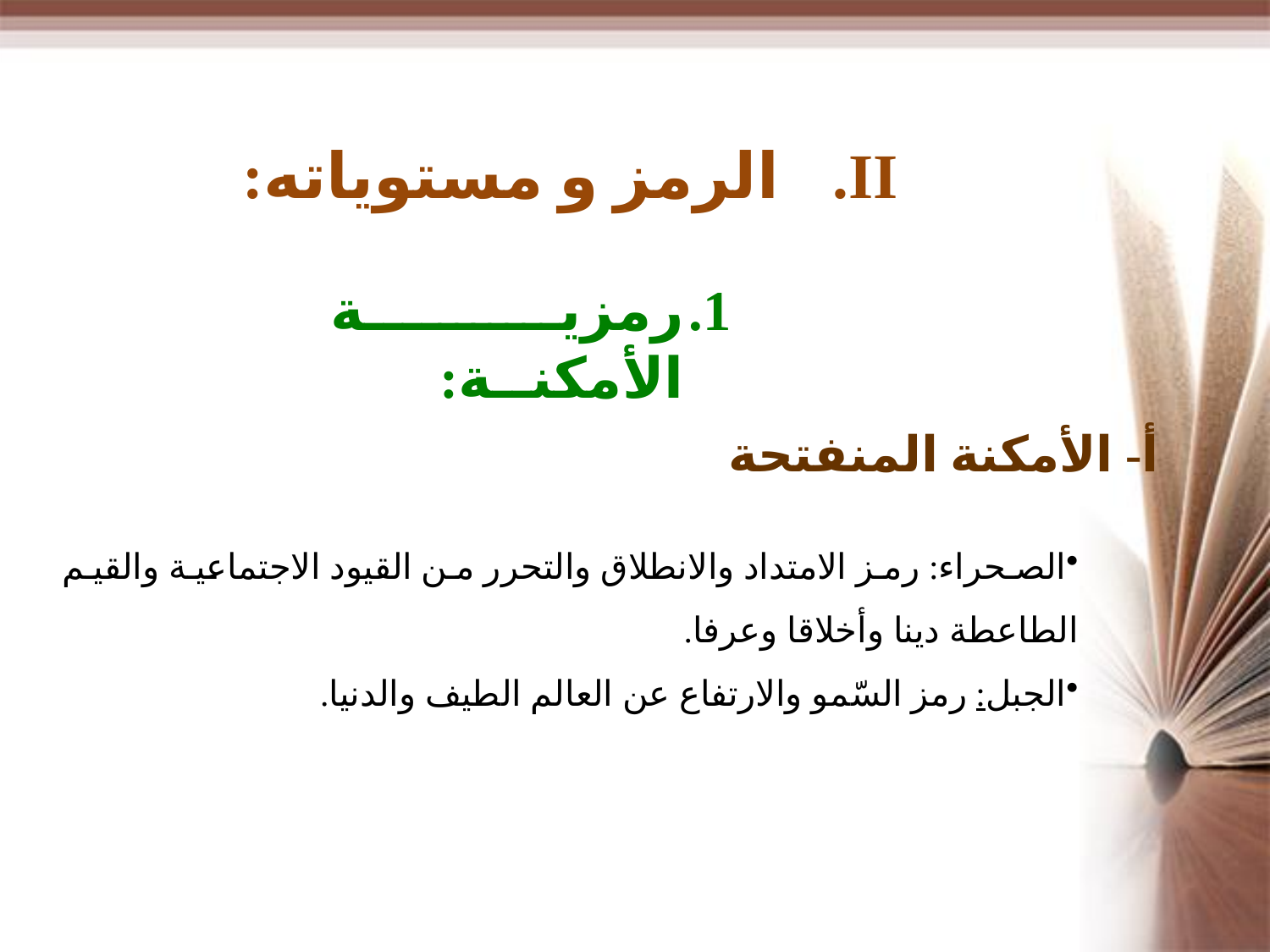

الرمز و مستوياته:
رمزيــــة الأمكنــة:
أ- الأمكنة المنفتحة
الصحراء: رمز الامتداد والانطلاق والتحرر من القيود الاجتماعية والقيم الطاعطة دينا وأخلاقا وعرفا.
الجبل: رمز السّمو والارتفاع عن العالم الطيف والدنيا.